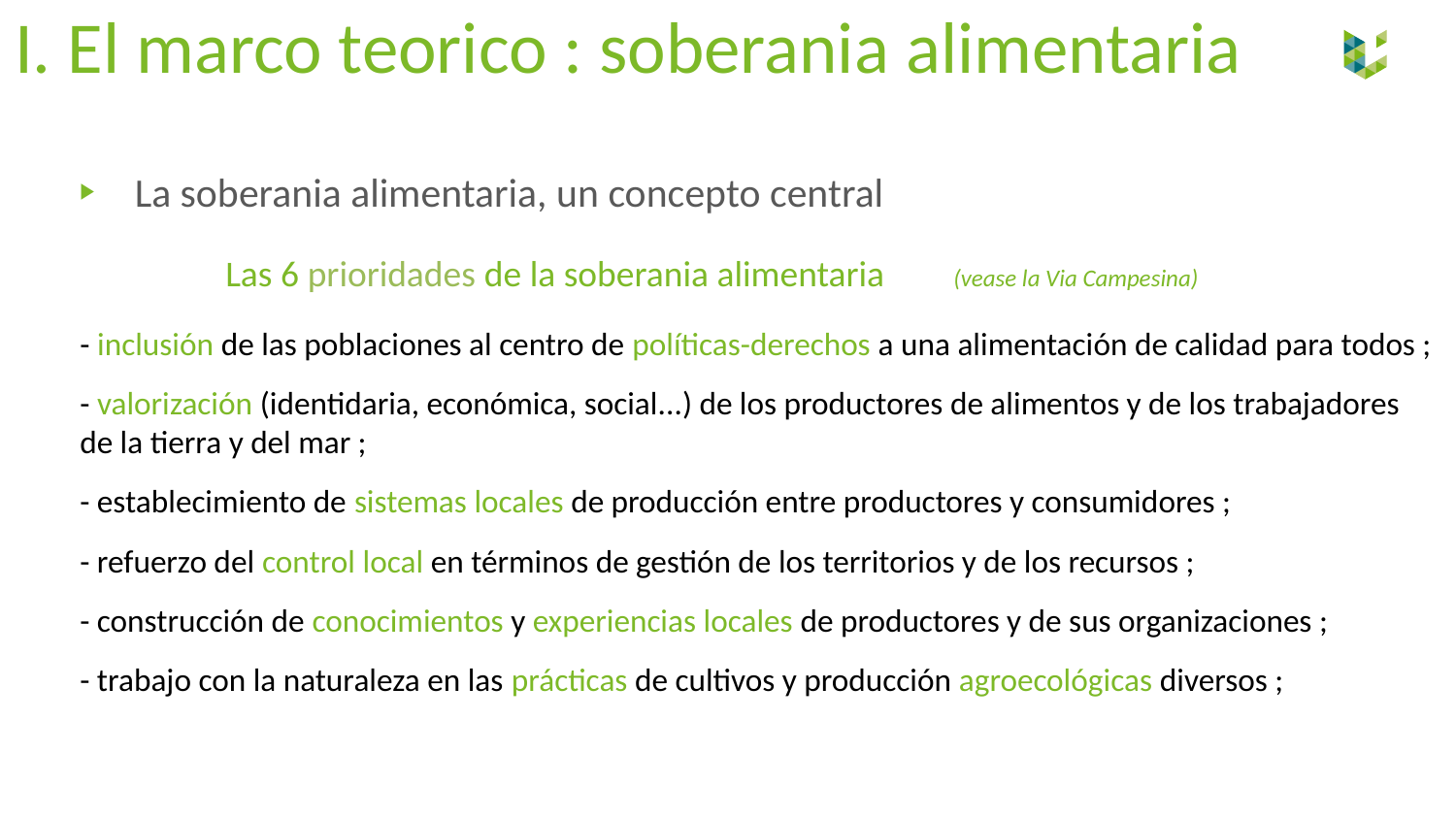

I. El marco teorico : soberania alimentaria
La soberania alimentaria, un concepto central

	Las 6 prioridades de la soberania alimentaria 	(vease la Via Campesina)

- inclusión de las poblaciones al centro de políticas-derechos a una alimentación de calidad para todos ;

- valorización (identidaria, económica, social...) de los productores de alimentos y de los trabajadores de la tierra y del mar ;

- establecimiento de sistemas locales de producción entre productores y consumidores ;

- refuerzo del control local en términos de gestión de los territorios y de los recursos ;

- construcción de conocimientos y experiencias locales de productores y de sus organizaciones ;

- trabajo con la naturaleza en las prácticas de cultivos y producción agroecológicas diversos ;